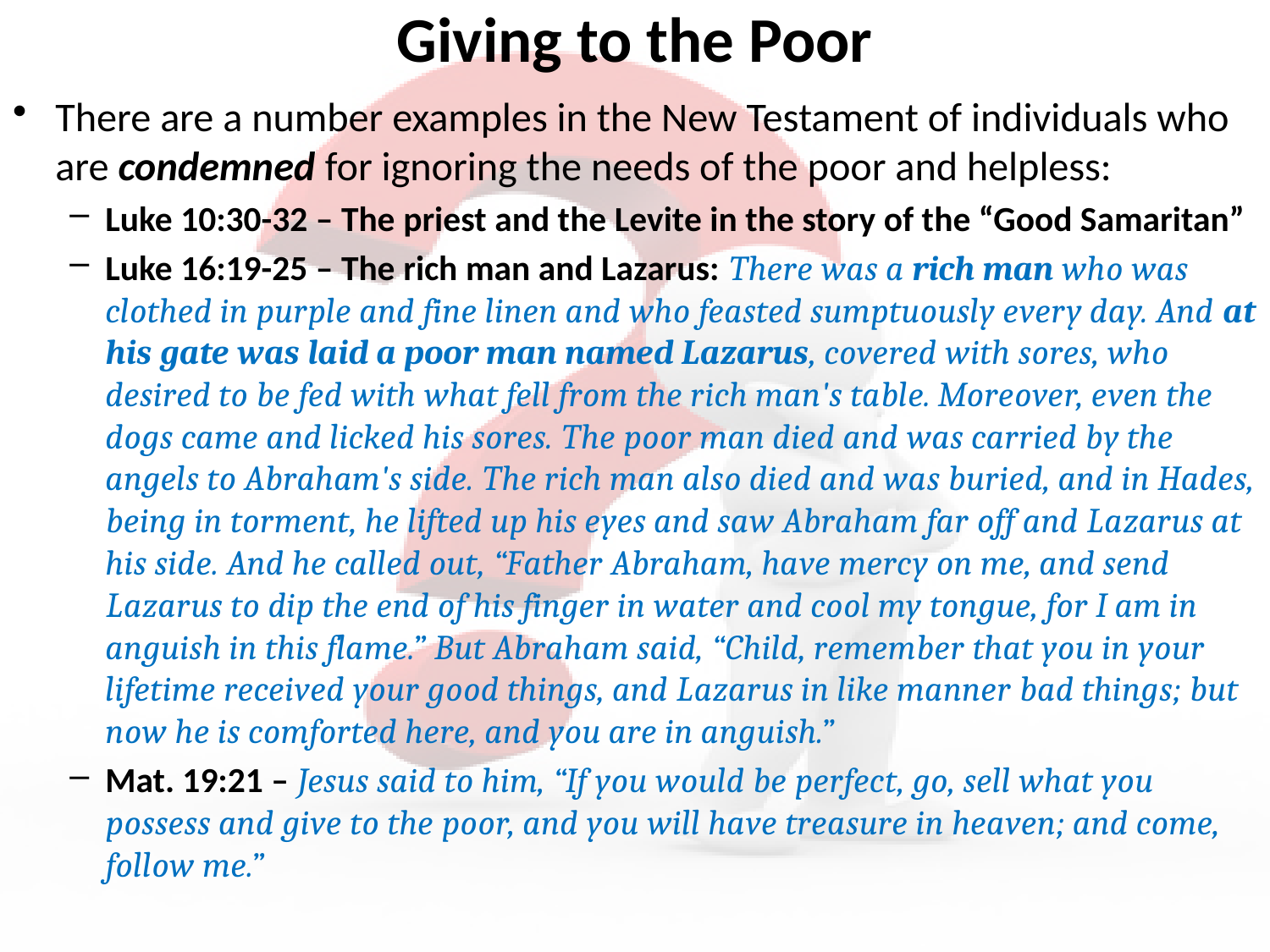

# Giving to the Poor
There are a number examples in the New Testament of individuals who are condemned for ignoring the needs of the poor and helpless:
Luke 10:30-32 – The priest and the Levite in the story of the “Good Samaritan”
Luke 16:19-25 – The rich man and Lazarus: There was a rich man who was clothed in purple and fine linen and who feasted sumptuously every day. And at his gate was laid a poor man named Lazarus, covered with sores, who desired to be fed with what fell from the rich man's table. Moreover, even the dogs came and licked his sores. The poor man died and was carried by the angels to Abraham's side. The rich man also died and was buried, and in Hades, being in torment, he lifted up his eyes and saw Abraham far off and Lazarus at his side. And he called out, “Father Abraham, have mercy on me, and send Lazarus to dip the end of his finger in water and cool my tongue, for I am in anguish in this flame.” But Abraham said, “Child, remember that you in your lifetime received your good things, and Lazarus in like manner bad things; but now he is comforted here, and you are in anguish.”
Mat. 19:21 – Jesus said to him, “If you would be perfect, go, sell what you possess and give to the poor, and you will have treasure in heaven; and come, follow me.”